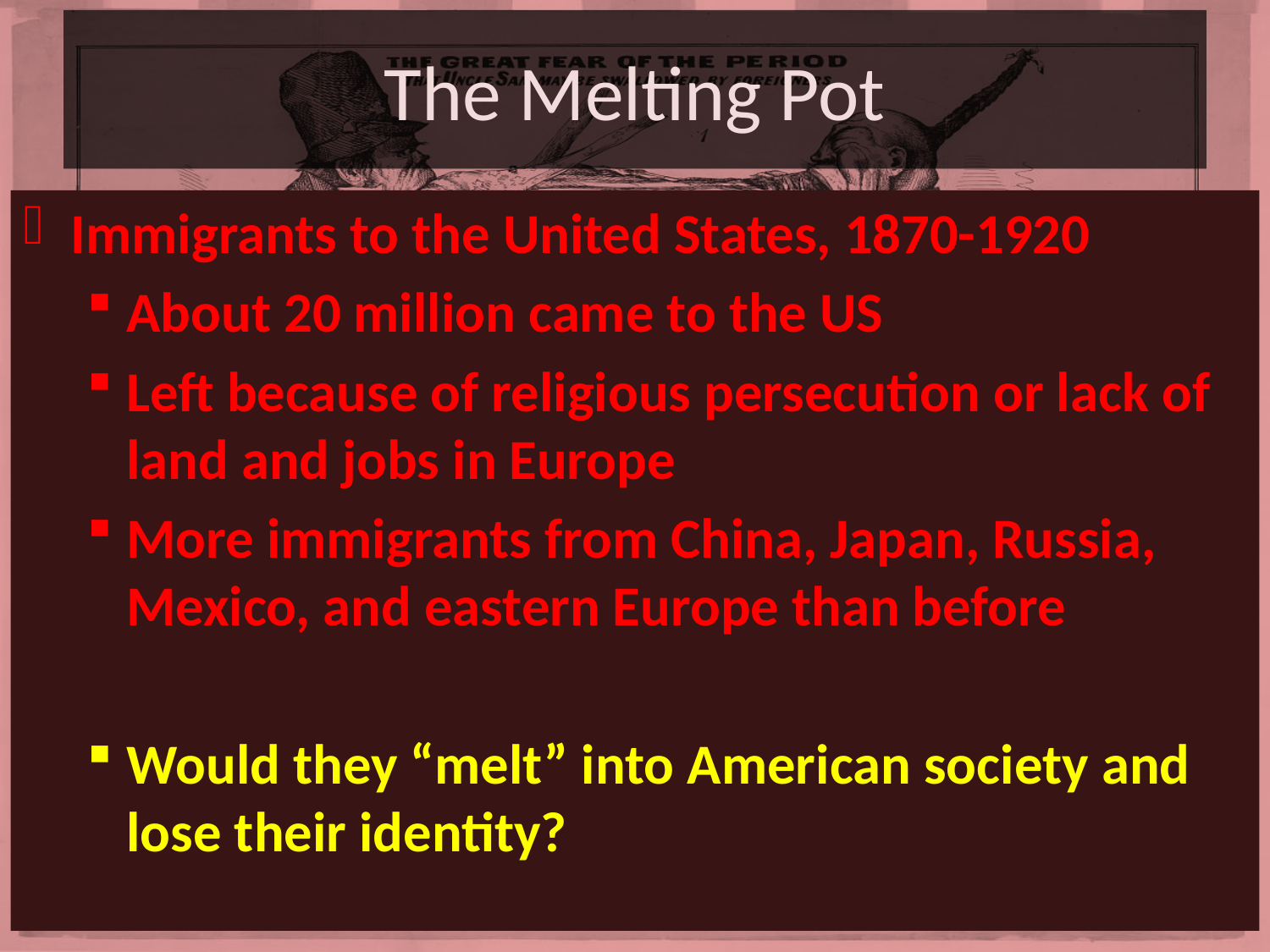

# The Melting Pot
Immigrants to the United States, 1870-1920
About 20 million came to the US
Left because of religious persecution or lack of land and jobs in Europe
More immigrants from China, Japan, Russia, Mexico, and eastern Europe than before

Would they “melt” into American society and lose their identity?